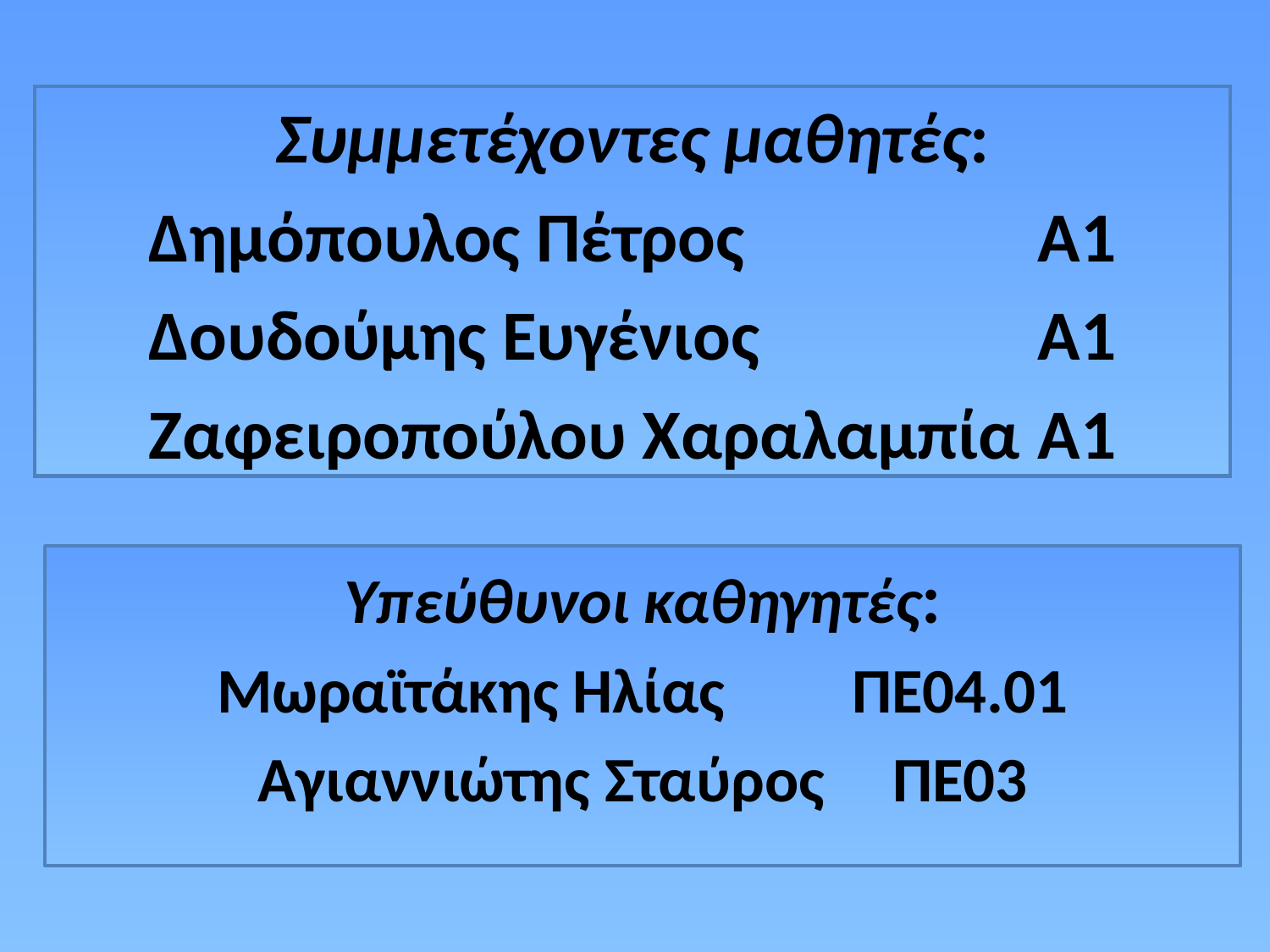

Συμμετέχοντες μαθητές:
Δημόπουλος Πέτρος			Α1
Δουδούμης Ευγένιος			Α1
Ζαφειροπούλου Χαραλαμπία	Α1
Υπεύθυνοι καθηγητές:
Μωραϊτάκης Ηλίας 	ΠΕ04.01
Αγιαννιώτης Σταύρος 	ΠΕ03